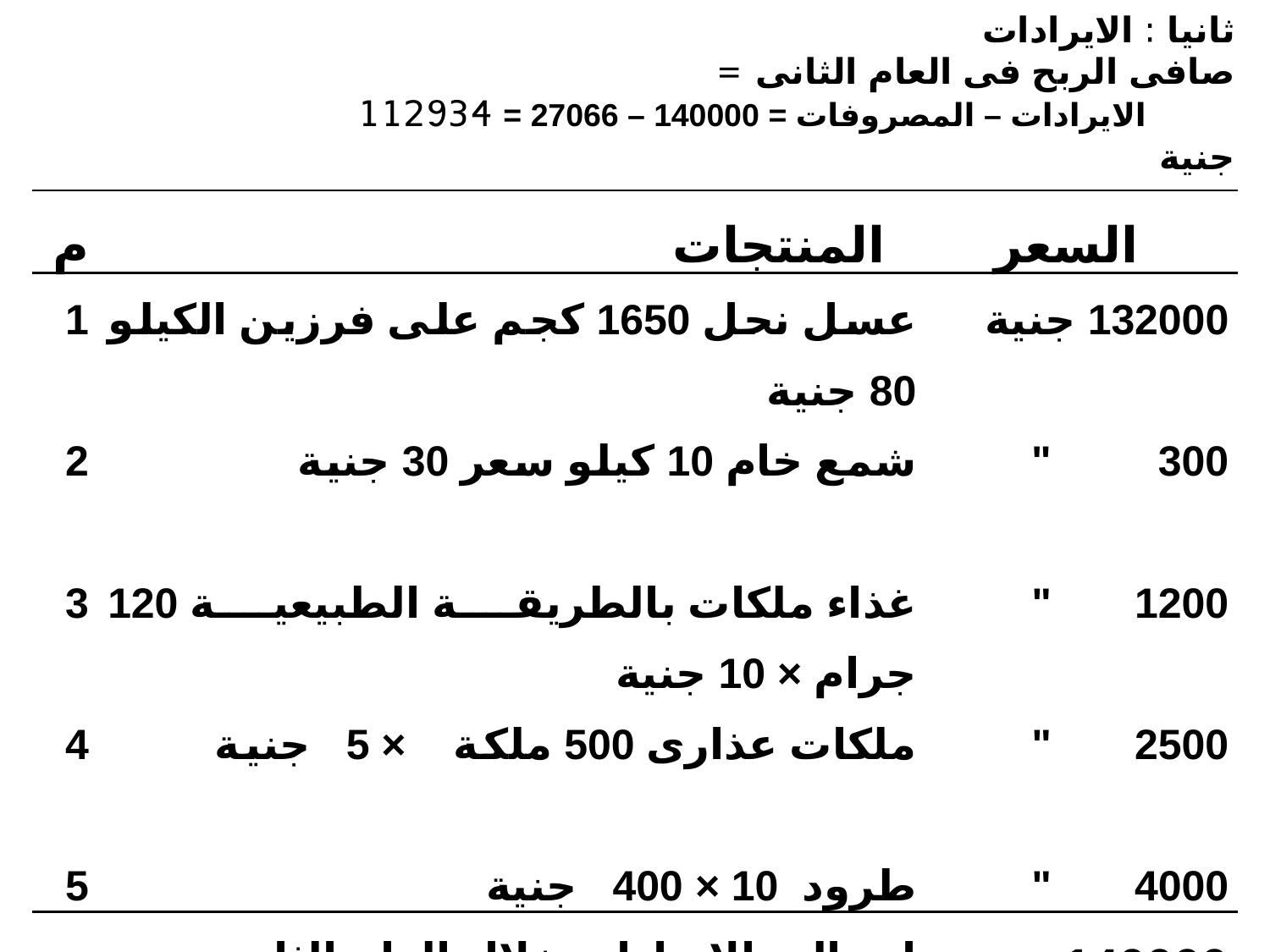

ثانيا : الايرادات
صافى الربح فى العام الثانى =
          الايرادات – المصروفات = 140000 – 27066 = 112934 جنية
| م | المنتجات | السعر |  |
| --- | --- | --- | --- |
| 1 | عسل نحل 1650 كجم على فرزين الكيلو 80 جنية |  | 132000 جنية |
| 2 | شمع خام 10 كيلو سعر 30 جنية |  | 300 " |
| 3 | غذاء ملكات بالطريقة الطبيعية 120 جرام × 10 جنية |  | 1200 " |
| 4 | ملكات عذارى 500 ملكة × 5 جنية |  | 2500 " |
| 5 | طرود 10 × 400 جنية |  | 4000 " |
|  | اجمالى الايرادات خلال العام الثانى |  | 140000 جنية |